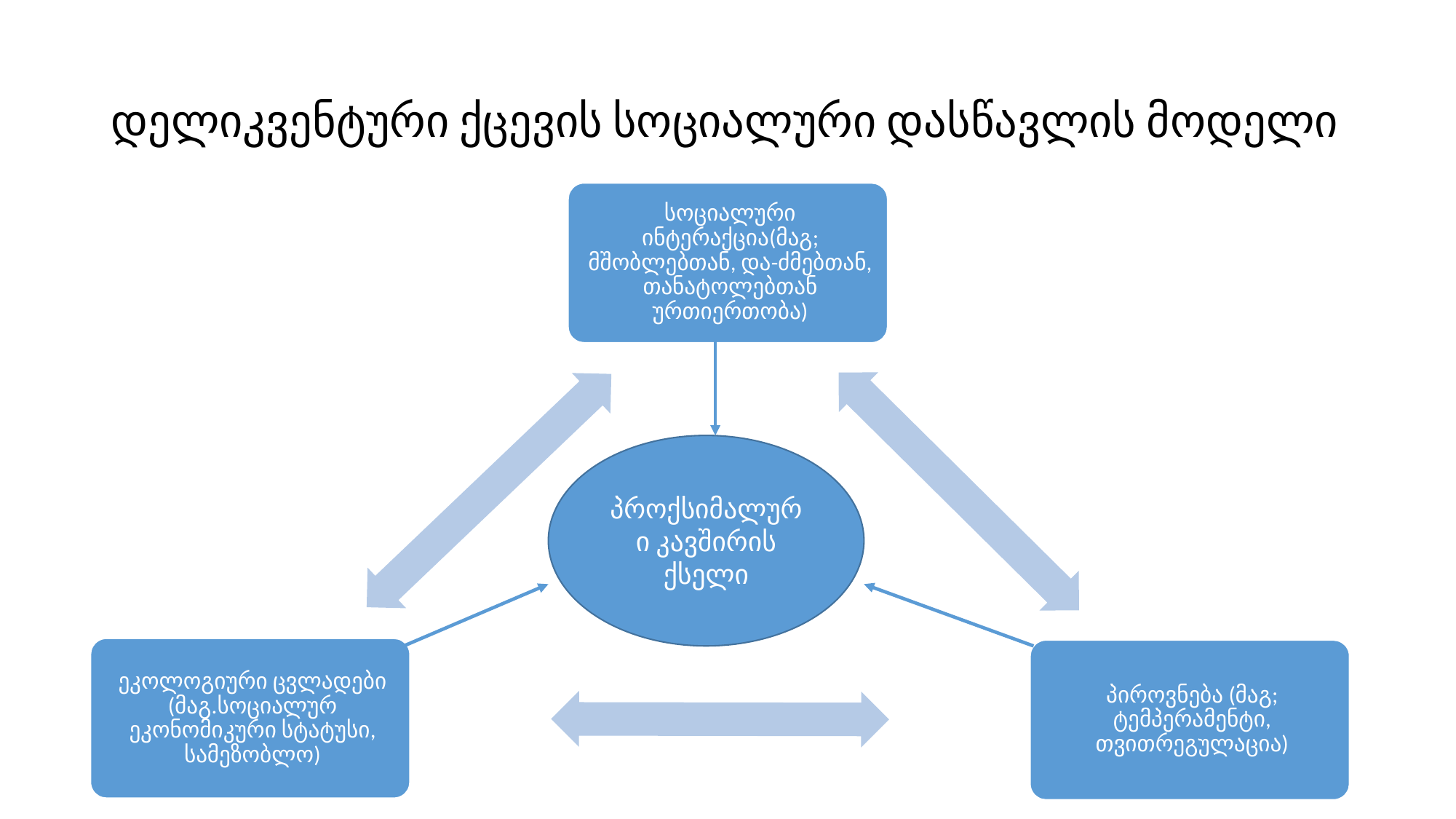

# დელიკვენტური ქცევის სოციალური დასწავლის მოდელი
სოციალური ინტერაქცია(მაგ; მშობლებთან, და-ძმებთან, თანატოლებთან ურთიერთობა)

პიროვნება (მაგ; ტემპერამენტი, თვითრეგულაცია)

ეკოლოგიური ცვლადები (მაგ.სოციალურ ეკონომიკური სტატუსი, სამეზობლო)

პროქსიმალური კავშირის ქსელი